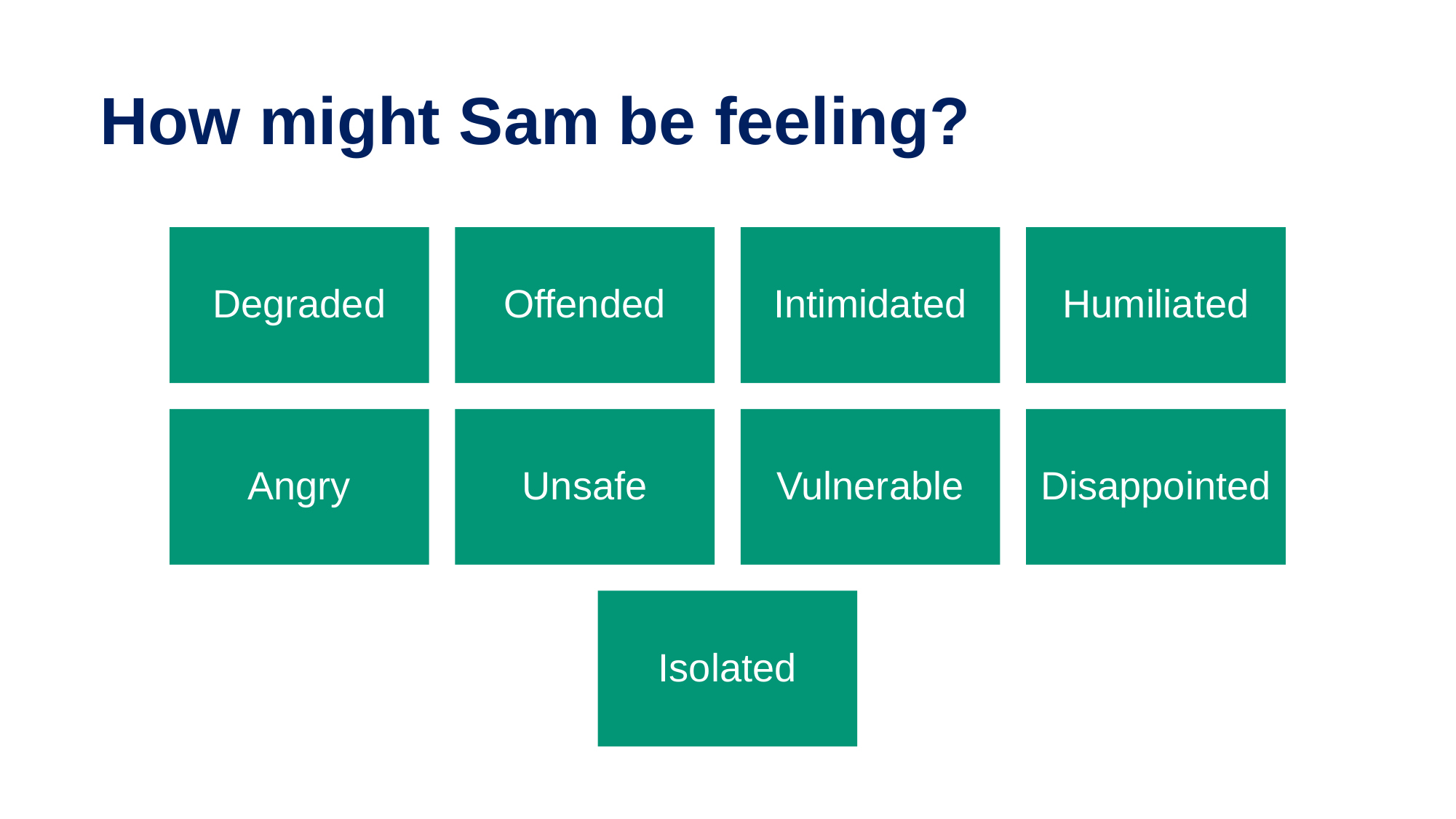

# How might Sam be feeling?

Degraded

Offended

Intimidated

Humiliated

Angry

Unsafe

Vulnerable

Disappointed

Isolated